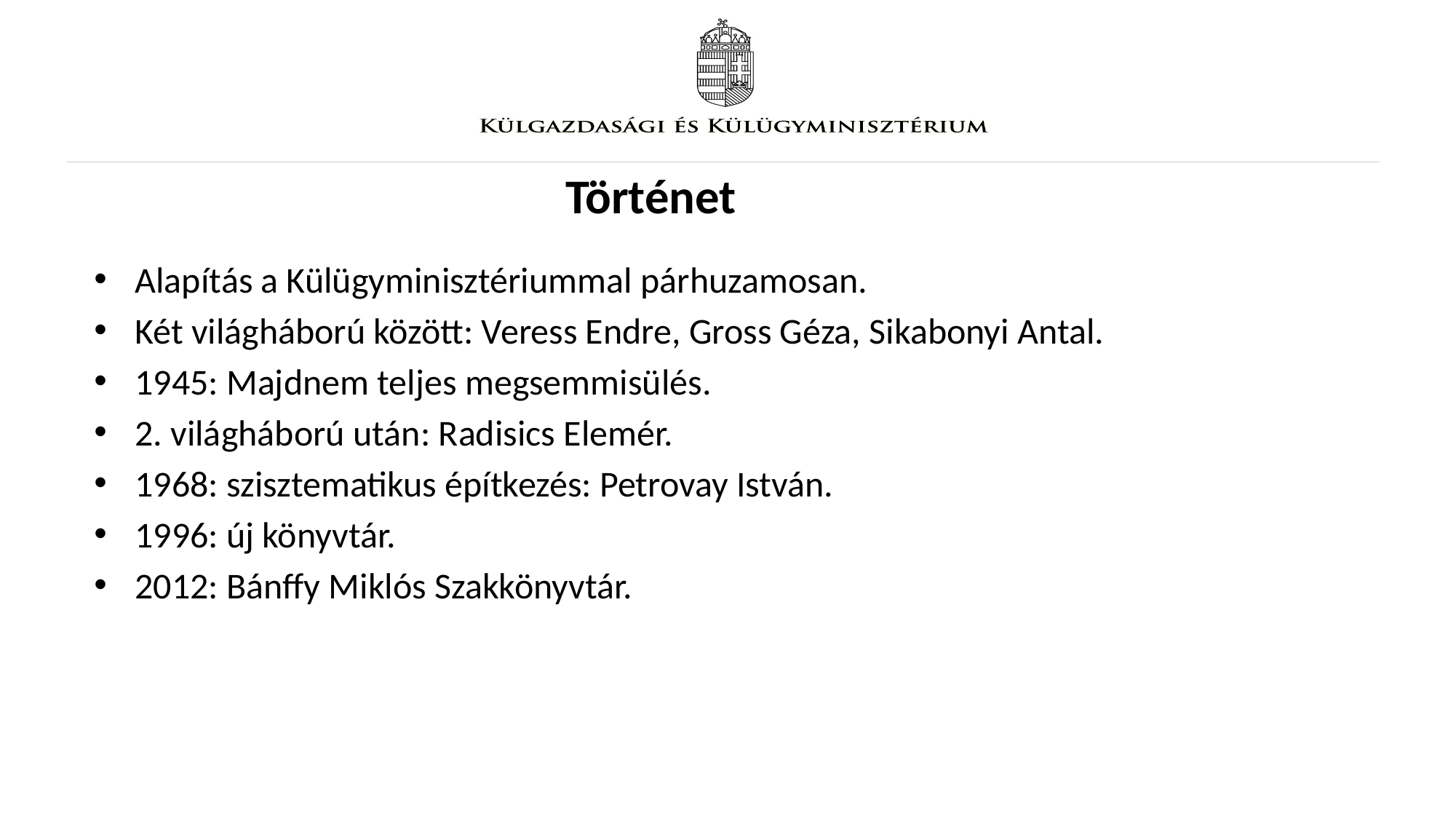

Történet

Alapítás a Külügyminisztériummal párhuzamosan.
Két világháború között: Veress Endre, Gross Géza, Sikabonyi Antal.
1945: Majdnem teljes megsemmisülés.
2. világháború után: Radisics Elemér.
1968: szisztematikus építkezés: Petrovay István.
1996: új könyvtár.
2012: Bánffy Miklós Szakkönyvtár.